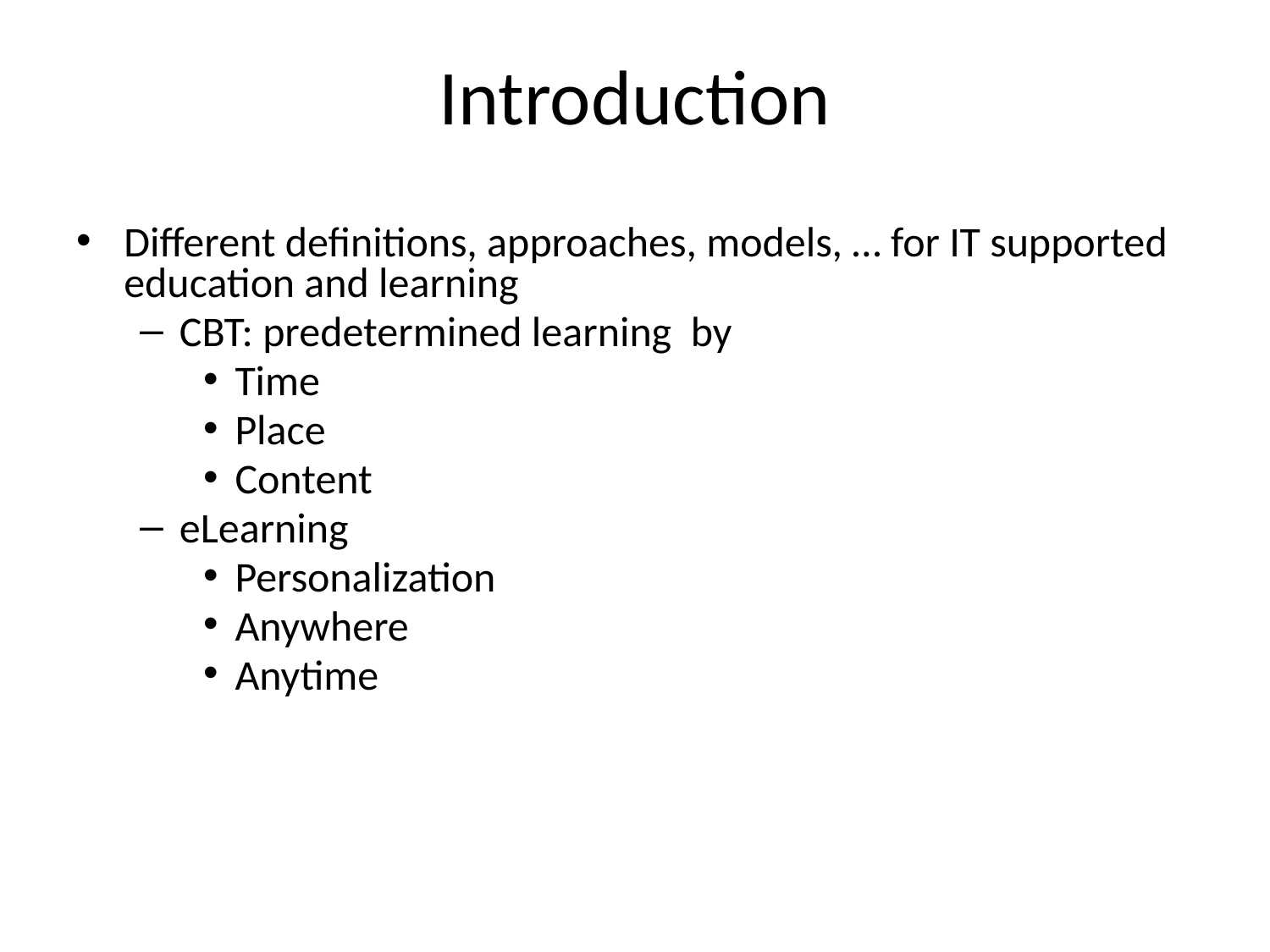

# Introduction
Different definitions, approaches, models, … for IT supported education and learning
CBT: predetermined learning  by
Time
Place
Content
eLearning
Personalization
Anywhere
Anytime